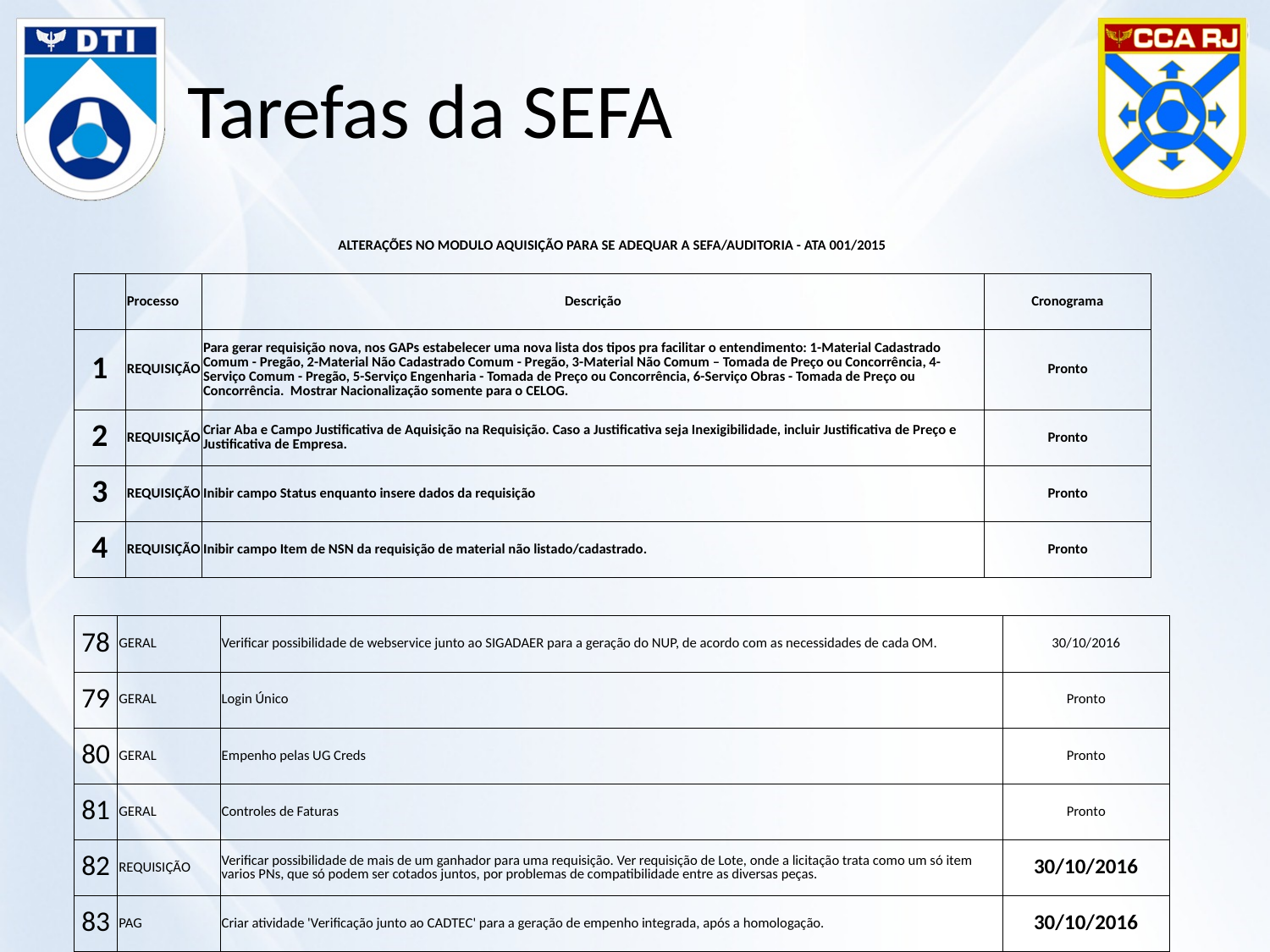

# Tarefas da SEFA
| ALTERAÇÕES NO MODULO AQUISIÇÃO PARA SE ADEQUAR A SEFA/AUDITORIA - ATA 001/2015 |  |  |  |
| --- | --- | --- | --- |
|  | Processo | Descrição | Cronograma |
| 1 | REQUISIÇÃO | Para gerar requisição nova, nos GAPs estabelecer uma nova lista dos tipos pra facilitar o entendimento: 1-Material Cadastrado Comum - Pregão, 2-Material Não Cadastrado Comum - Pregão, 3-Material Não Comum – Tomada de Preço ou Concorrência, 4-Serviço Comum - Pregão, 5-Serviço Engenharia - Tomada de Preço ou Concorrência, 6-Serviço Obras - Tomada de Preço ou Concorrência. Mostrar Nacionalização somente para o CELOG. | Pronto |
| 2 | REQUISIÇÃO | Criar Aba e Campo Justificativa de Aquisição na Requisição. Caso a Justificativa seja Inexigibilidade, incluir Justificativa de Preço e Justificativa de Empresa. | Pronto |
| 3 | REQUISIÇÃO | Inibir campo Status enquanto insere dados da requisição | Pronto |
| 4 | REQUISIÇÃO | Inibir campo Item de NSN da requisição de material não listado/cadastrado. | Pronto |
| 78 | GERAL | Verificar possibilidade de webservice junto ao SIGADAER para a geração do NUP, de acordo com as necessidades de cada OM. | 30/10/2016 |
| --- | --- | --- | --- |
| 79 | GERAL | Login Único | Pronto |
| 80 | GERAL | Empenho pelas UG Creds | Pronto |
| 81 | GERAL | Controles de Faturas | Pronto |
| 82 | REQUISIÇÃO | Verificar possibilidade de mais de um ganhador para uma requisição. Ver requisição de Lote, onde a licitação trata como um só item varios PNs, que só podem ser cotados juntos, por problemas de compatibilidade entre as diversas peças. | 30/10/2016 |
| 83 | PAG | Criar atividade 'Verificação junto ao CADTEC' para a geração de empenho integrada, após a homologação. | 30/10/2016 |